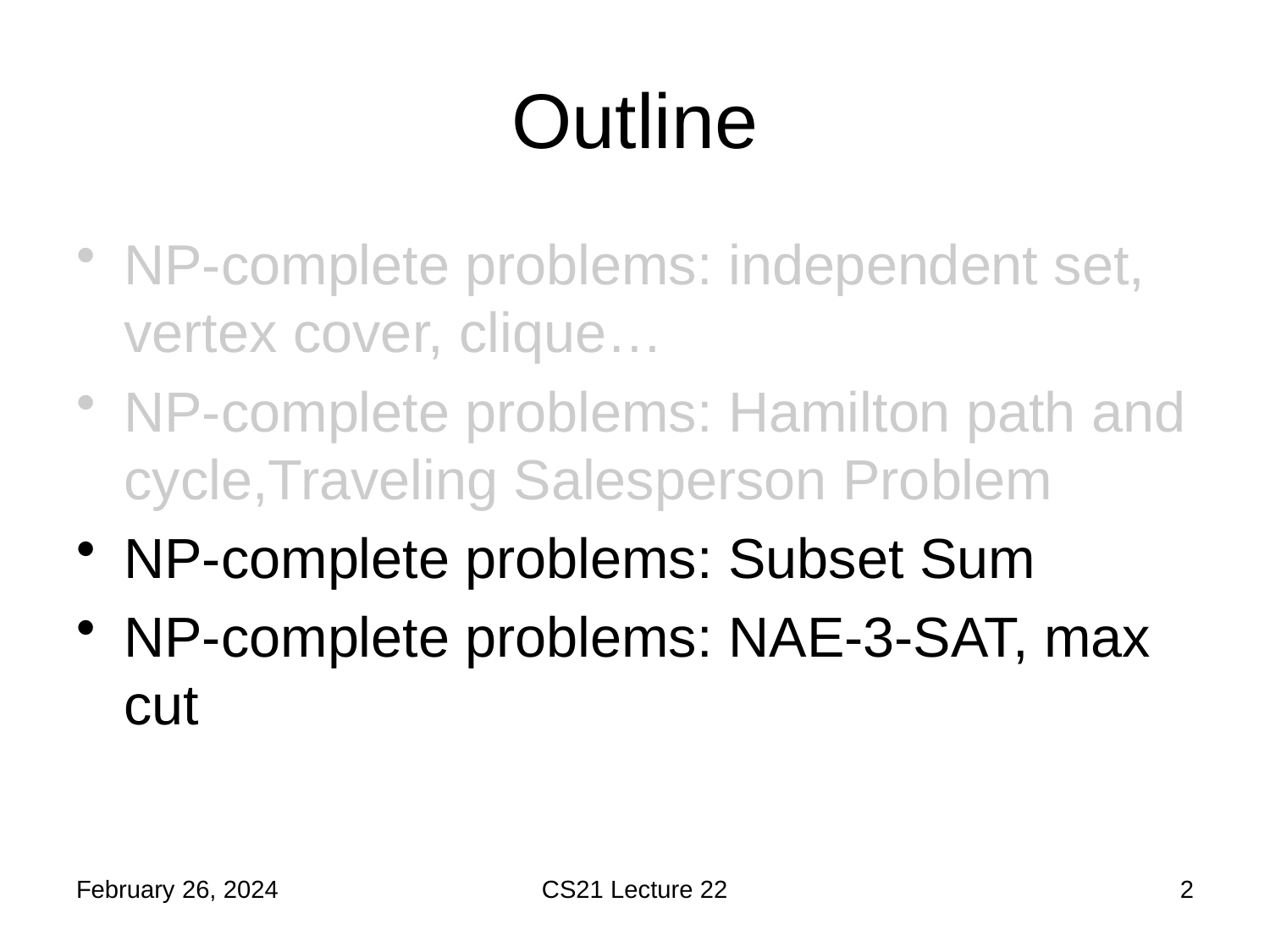

# Outline
NP-complete problems: independent set, vertex cover, clique…
NP-complete problems: Hamilton path and cycle,Traveling Salesperson Problem
NP-complete problems: Subset Sum
NP-complete problems: NAE-3-SAT, max cut

February 26, 2024
CS21 Lecture 22
2